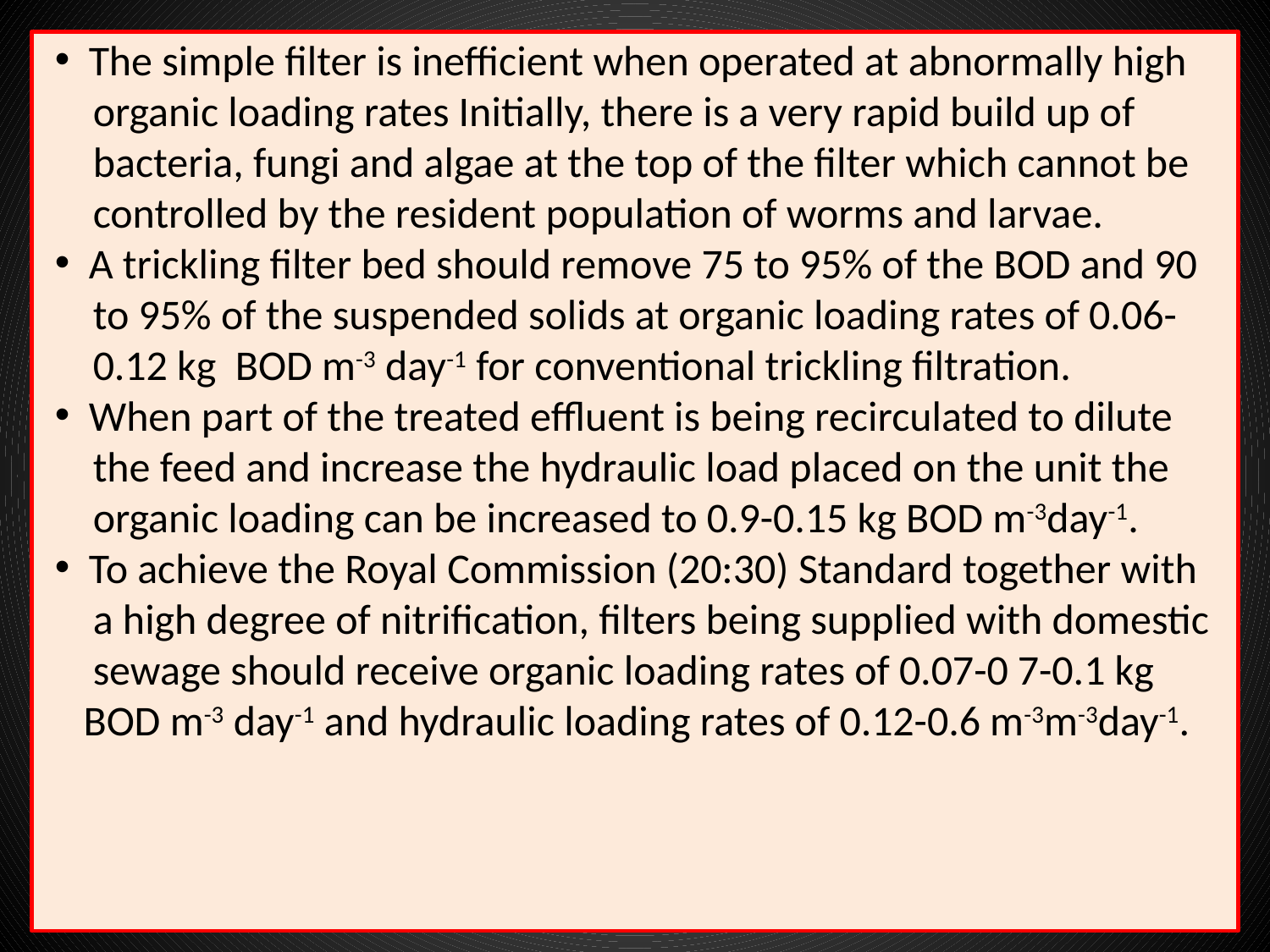

The simple filter is inefficient when operated at abnormally high
    organic loading rates Initially, there is a very rapid build up of
    bacteria, fungi and algae at the top of the filter which cannot be
    controlled by the resident population of worms and larvae.
  A trickling filter bed should remove 75 to 95% of the BOD and 90
    to 95% of the suspended solids at organic loading rates of 0.06-
    0.12 kg  BOD m-3 day-1 for conventional trickling filtration.
  When part of the treated effluent is being recirculated to dilute
    the feed and increase the hydraulic load placed on the unit the
    organic loading can be increased to 0.9-0.15 kg BOD m-3day-1.
  To achieve the Royal Commission (20:30) Standard together with
    a high degree of nitrification, filters being supplied with domestic
    sewage should receive organic loading rates of 0.07-0 7-0.1 kg
   BOD m-3 day-1 and hydraulic loading rates of 0.12-0.6 m-3m-3day-1.